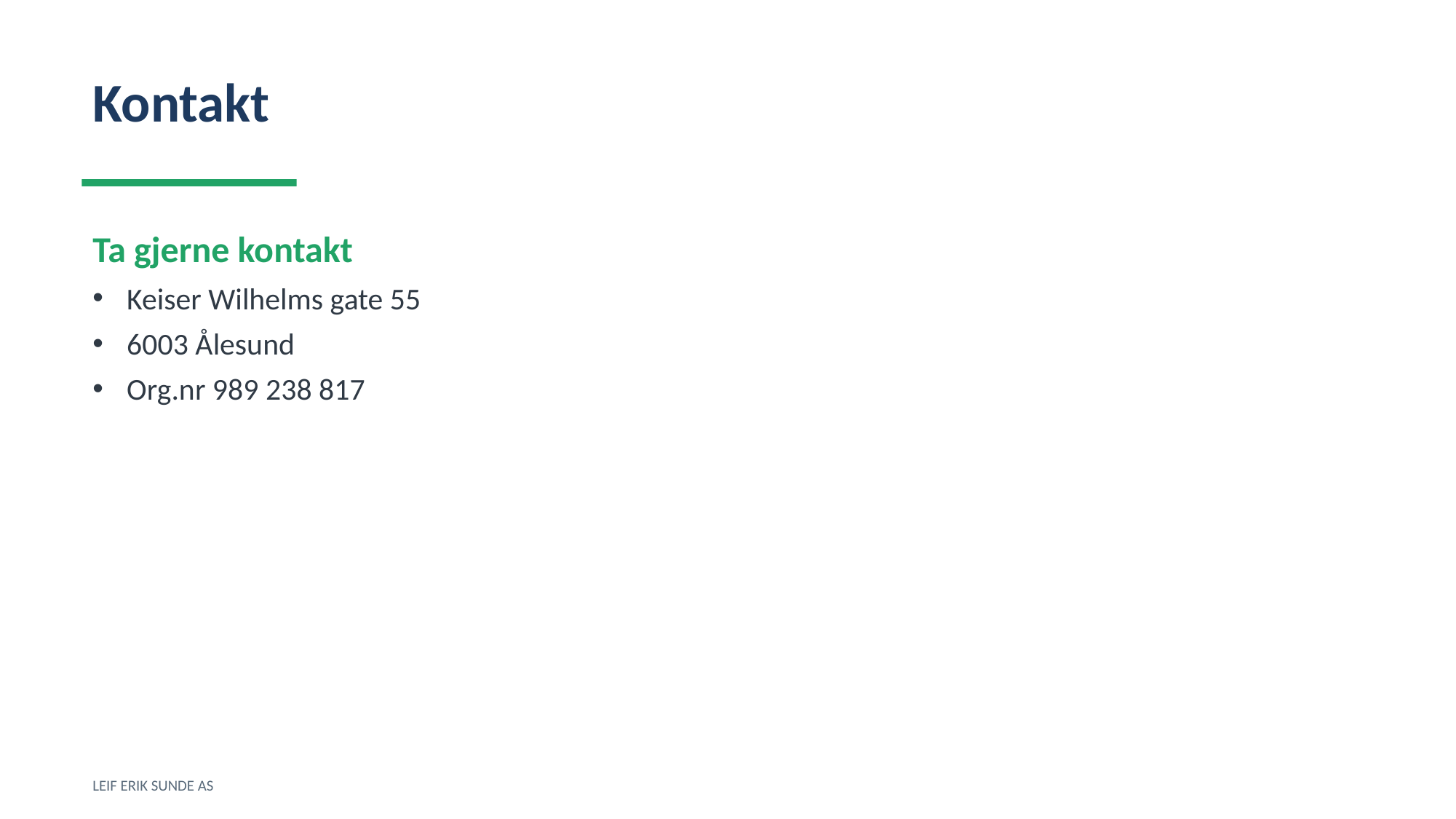

Kontakt

Ta gjerne kontakt
Keiser Wilhelms gate 55
6003 Ålesund
Org.nr 989 238 817
LEIF ERIK SUNDE AS